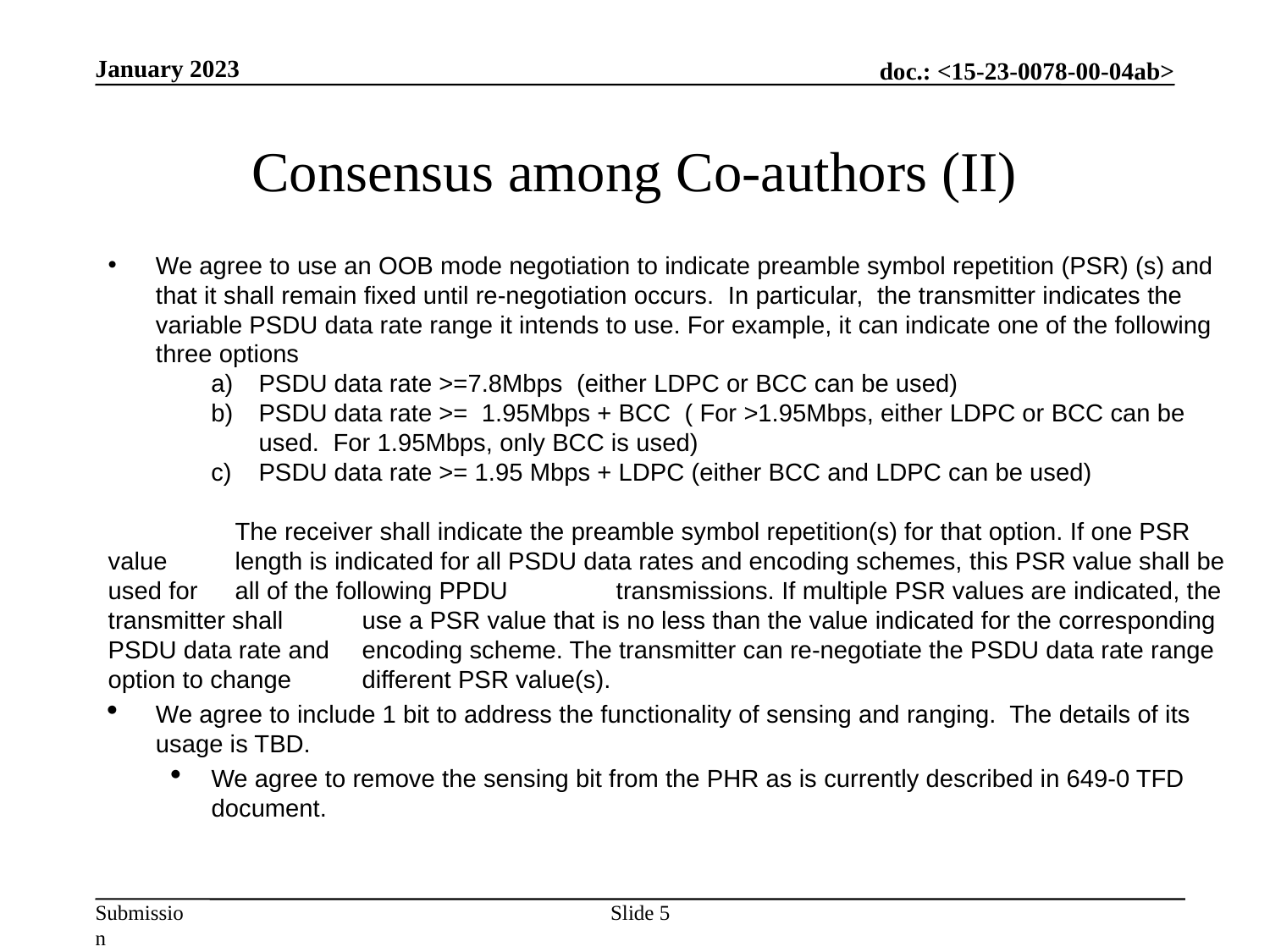

January 2023
# Consensus among Co-authors (II)
We agree to use an OOB mode negotiation to indicate preamble symbol repetition (PSR) (s) and that it shall remain fixed until re-negotiation occurs.  In particular,  the transmitter indicates the variable PSDU data rate range it intends to use. For example, it can indicate one of the following three options
PSDU data rate >=7.8Mbps  (either LDPC or BCC can be used)
PSDU data rate >=  1.95Mbps + BCC  ( For >1.95Mbps, either LDPC or BCC can be used.  For 1.95Mbps, only BCC is used)
PSDU data rate >= 1.95 Mbps + LDPC (either BCC and LDPC can be used)

	The receiver shall indicate the preamble symbol repetition(s) for that option. If one PSR value 	length is indicated for all PSDU data rates and encoding schemes, this PSR value shall be used for 	all of the following PPDU 	transmissions. If multiple PSR values are indicated, the transmitter shall 	use a PSR value that is no less than the value indicated for the corresponding PSDU data rate and 	encoding scheme. The transmitter can re-negotiate the PSDU data rate range option to change 	different PSR value(s).
We agree to include 1 bit to address the functionality of sensing and ranging.  The details of its usage is TBD.
We agree to remove the sensing bit from the PHR as is currently described in 649-0 TFD document.
Slide 5